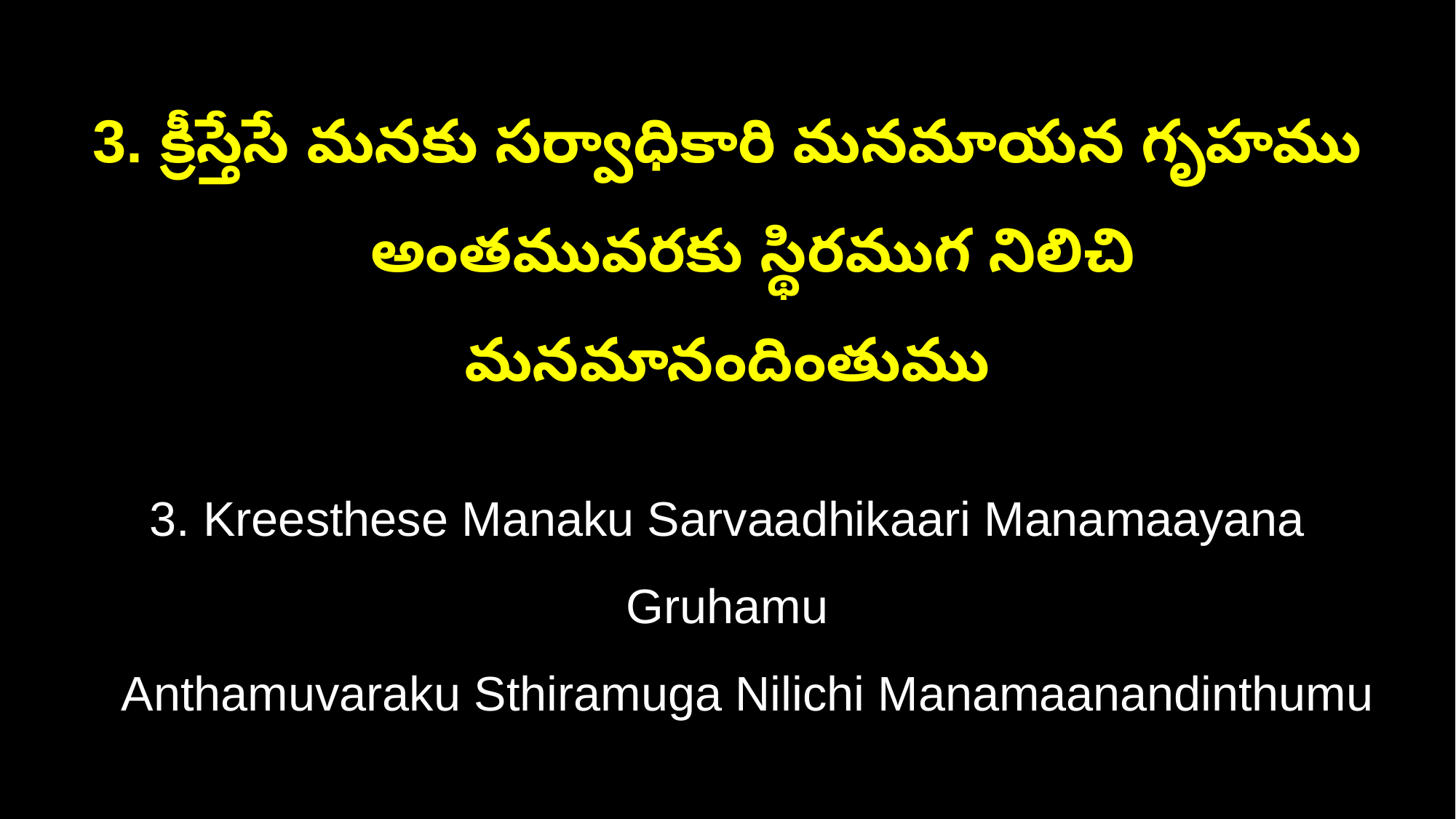

3. క్రీస్తేసే మనకు సర్వాధికారి మనమాయన గృహము
   అంతమువరకు స్థిరముగ నిలిచి మనమానందింతుము
3. Kreesthese Manaku Sarvaadhikaari Manamaayana Gruhamu
   Anthamuvaraku Sthiramuga Nilichi Manamaanandinthumu